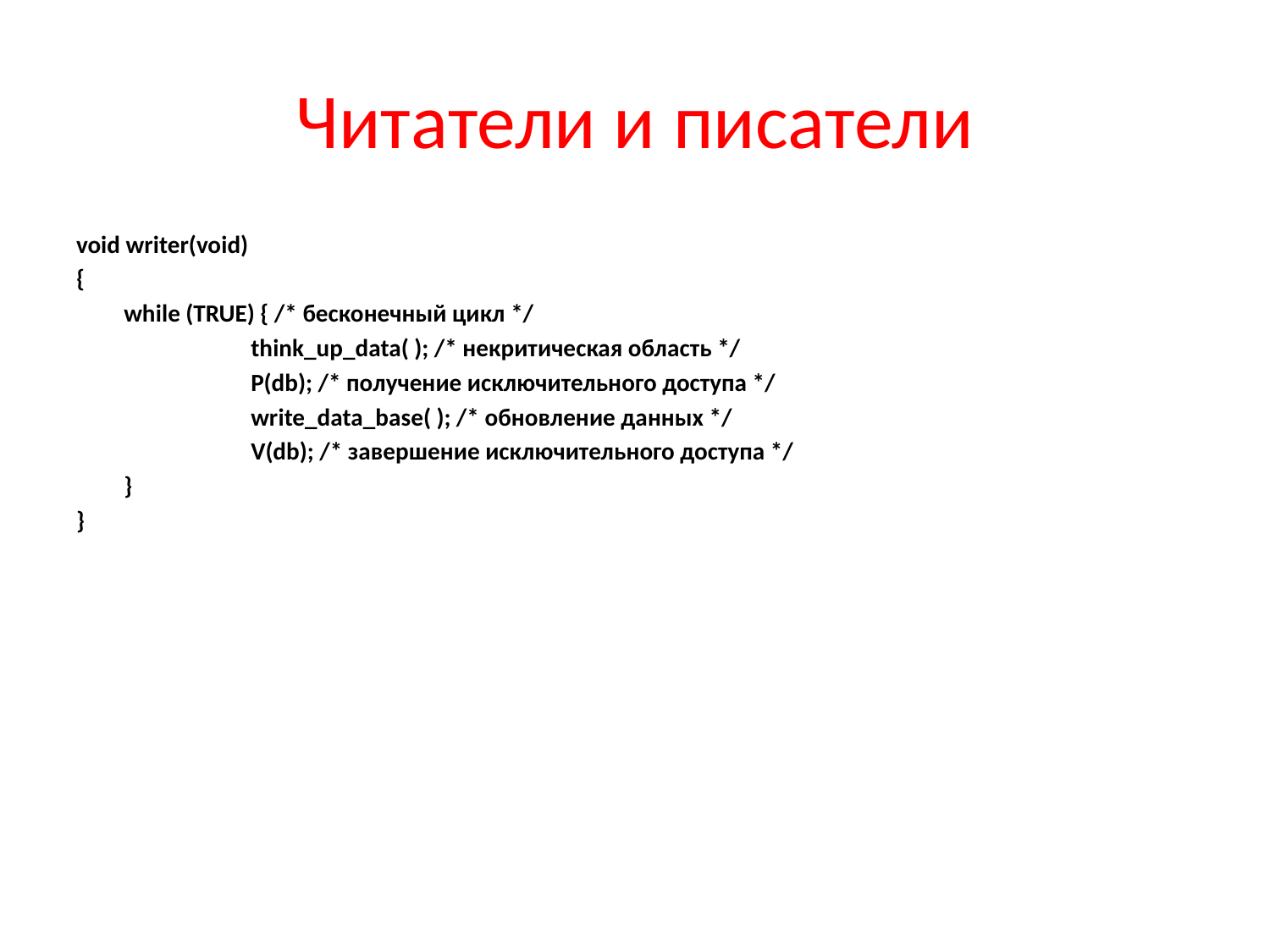

# Читатели и писатели
void writer(void)
{
	while (TRUE) { /* бесконечный цикл */
		think_up_data( ); /* некритическая область */
		P(db); /* получение исключительного доступа */
		write_data_base( ); /* обновление данных */
		V(db); /* завершение исключительного доступа */
	}
}